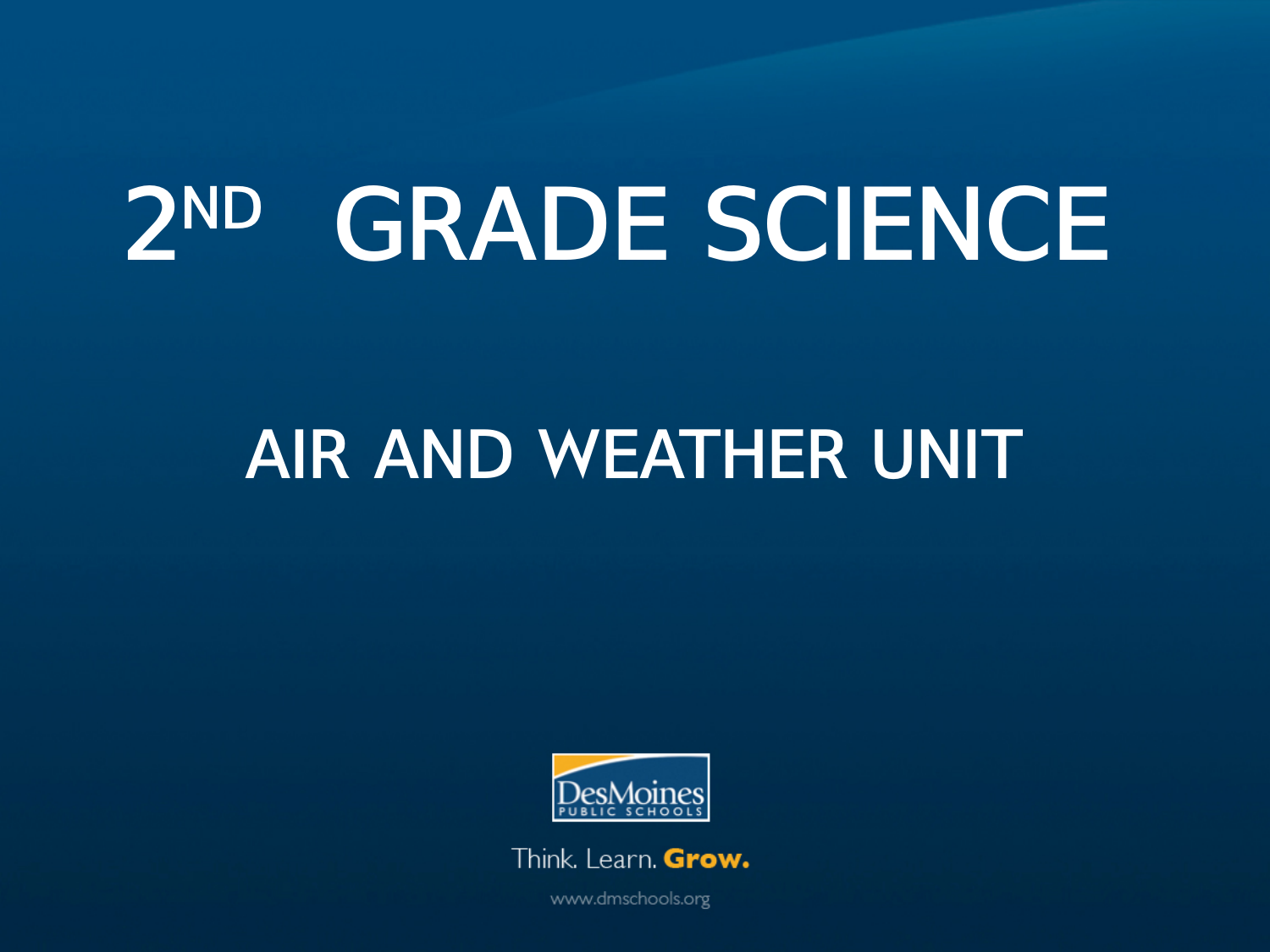

# 2nd  Grade Science Air and Weather Unit